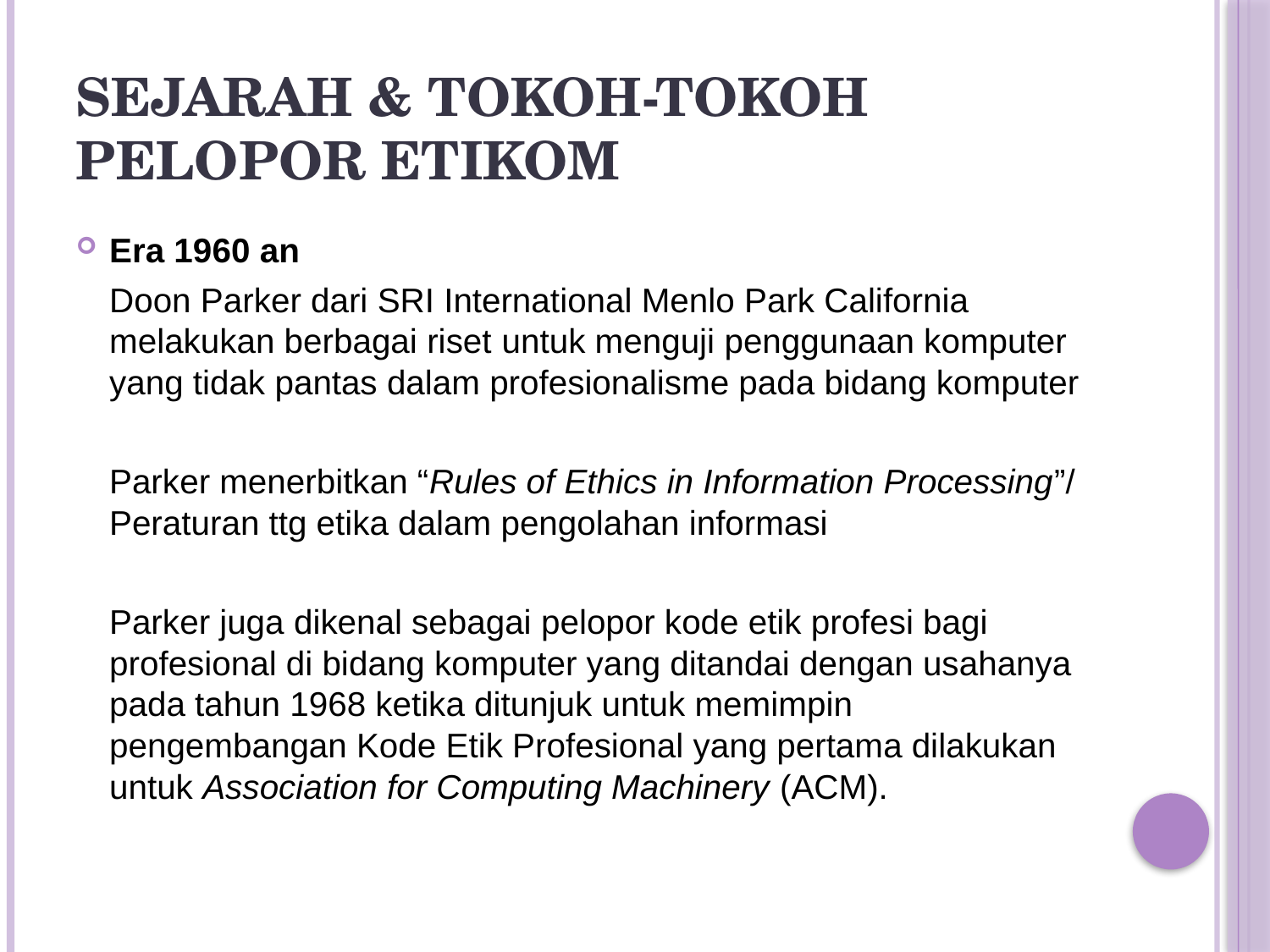

# Sejarah & Tokoh-tokoh Pelopor Etikom
Era 1960 an
	Doon Parker dari SRI International Menlo Park California melakukan berbagai riset untuk menguji penggunaan komputer yang tidak pantas dalam profesionalisme pada bidang komputer

	Parker menerbitkan “Rules of Ethics in Information Processing”/ Peraturan ttg etika dalam pengolahan informasi

	Parker juga dikenal sebagai pelopor kode etik profesi bagi profesional di bidang komputer yang ditandai dengan usahanya pada tahun 1968 ketika ditunjuk untuk memimpin pengembangan Kode Etik Profesional yang pertama dilakukan untuk Association for Computing Machinery (ACM).